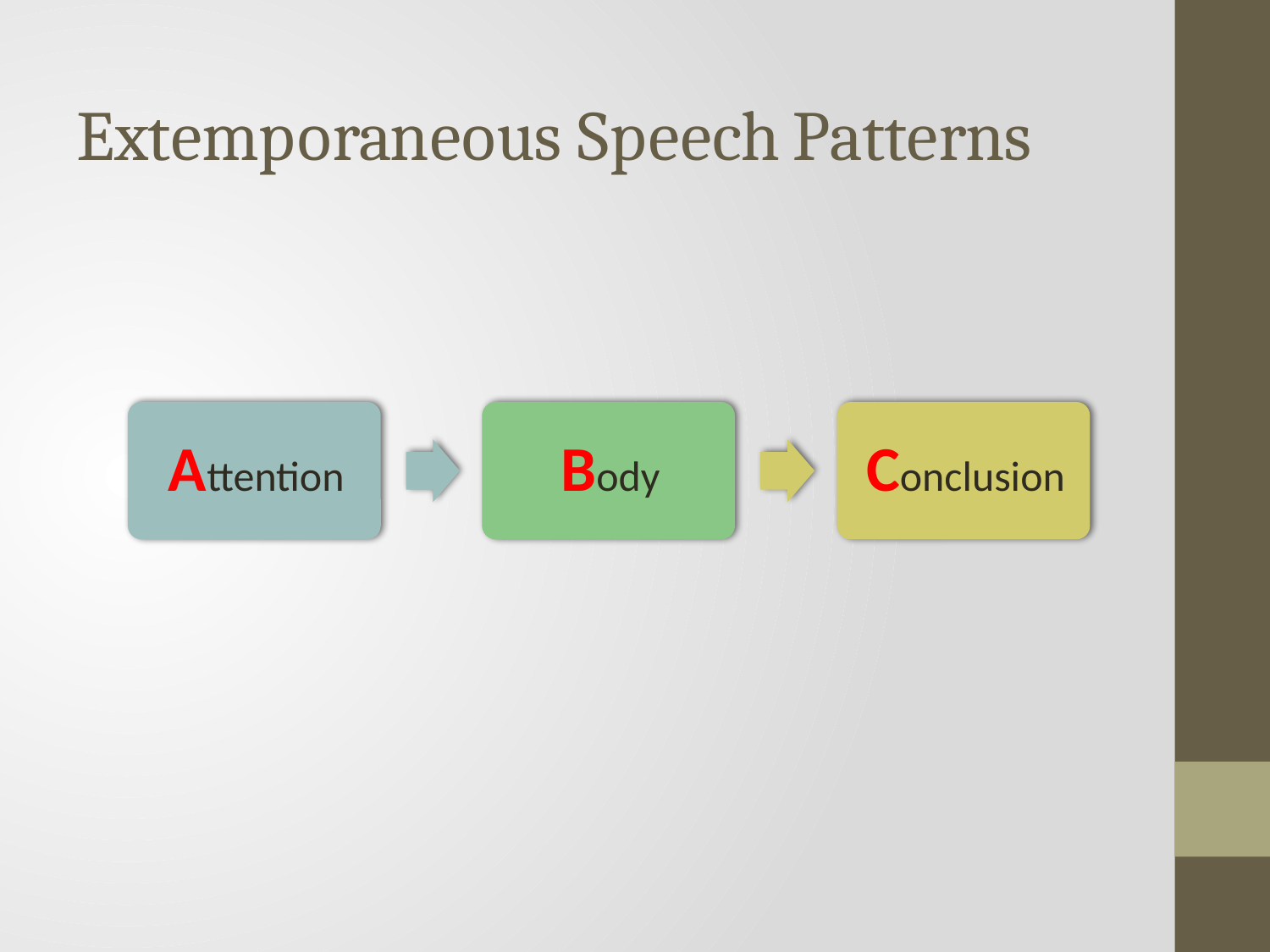

# Extemporaneous Speech Patterns
Attention

Body

Conclusion